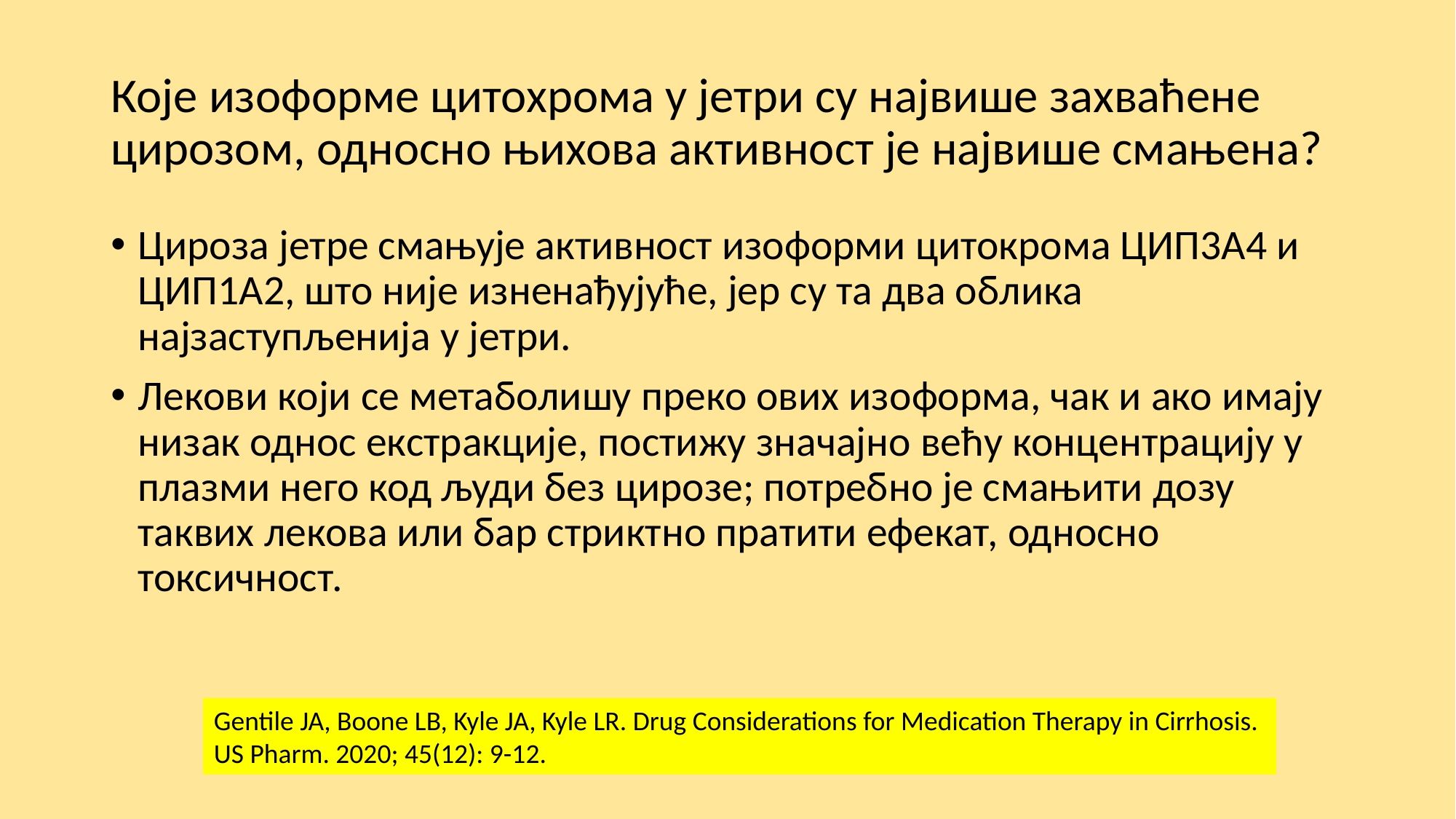

# Које изоформе цитохрома у јетри су највише захваћене цирозом, односно њихова активност је највише смањена?
Цироза јетре смањује активност изоформи цитокрома ЦИП3А4 и ЦИП1А2, што није изненађујуће, јер су та два облика најзаступљенија у јетри.
Лекови који се метаболишу преко ових изоформа, чак и ако имају низак однос екстракције, постижу значајно већу концентрацију у плазми него код људи без цирозе; потребно је смањити дозу таквих лекова или бар стриктно пратити ефекат, односно токсичност.
Gentile JA, Boone LB, Kyle JA, Kyle LR. Drug Considerations for Medication Therapy in Cirrhosis.
US Pharm. 2020; 45(12): 9-12.